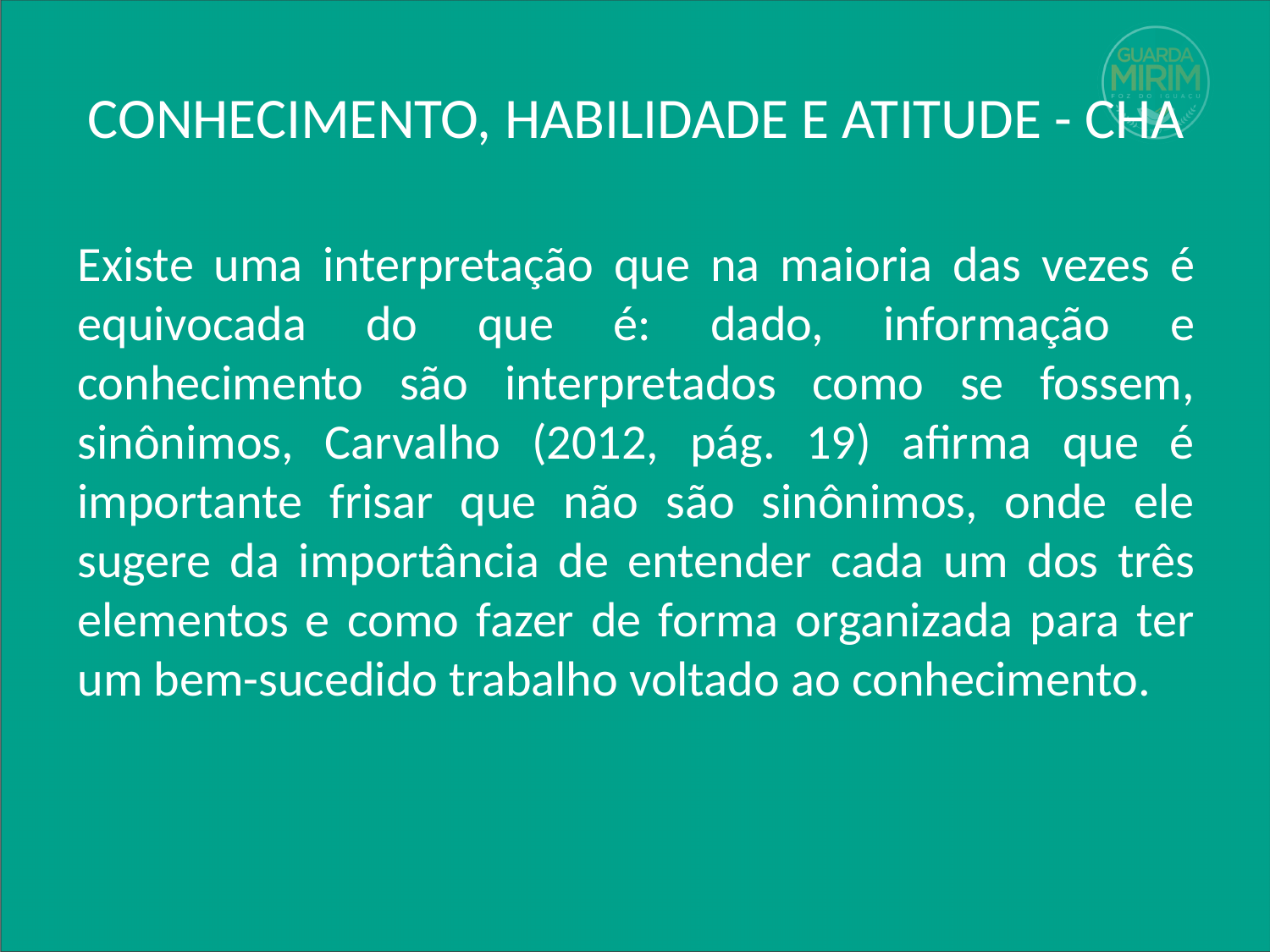

# CONHECIMENTO, HABILIDADE E ATITUDE - CHA
Existe uma interpretação que na maioria das vezes é equivocada do que é: dado, informação e conhecimento são interpretados como se fossem, sinônimos, Carvalho (2012, pág. 19) afirma que é importante frisar que não são sinônimos, onde ele sugere da importância de entender cada um dos três elementos e como fazer de forma organizada para ter um bem-sucedido trabalho voltado ao conhecimento.